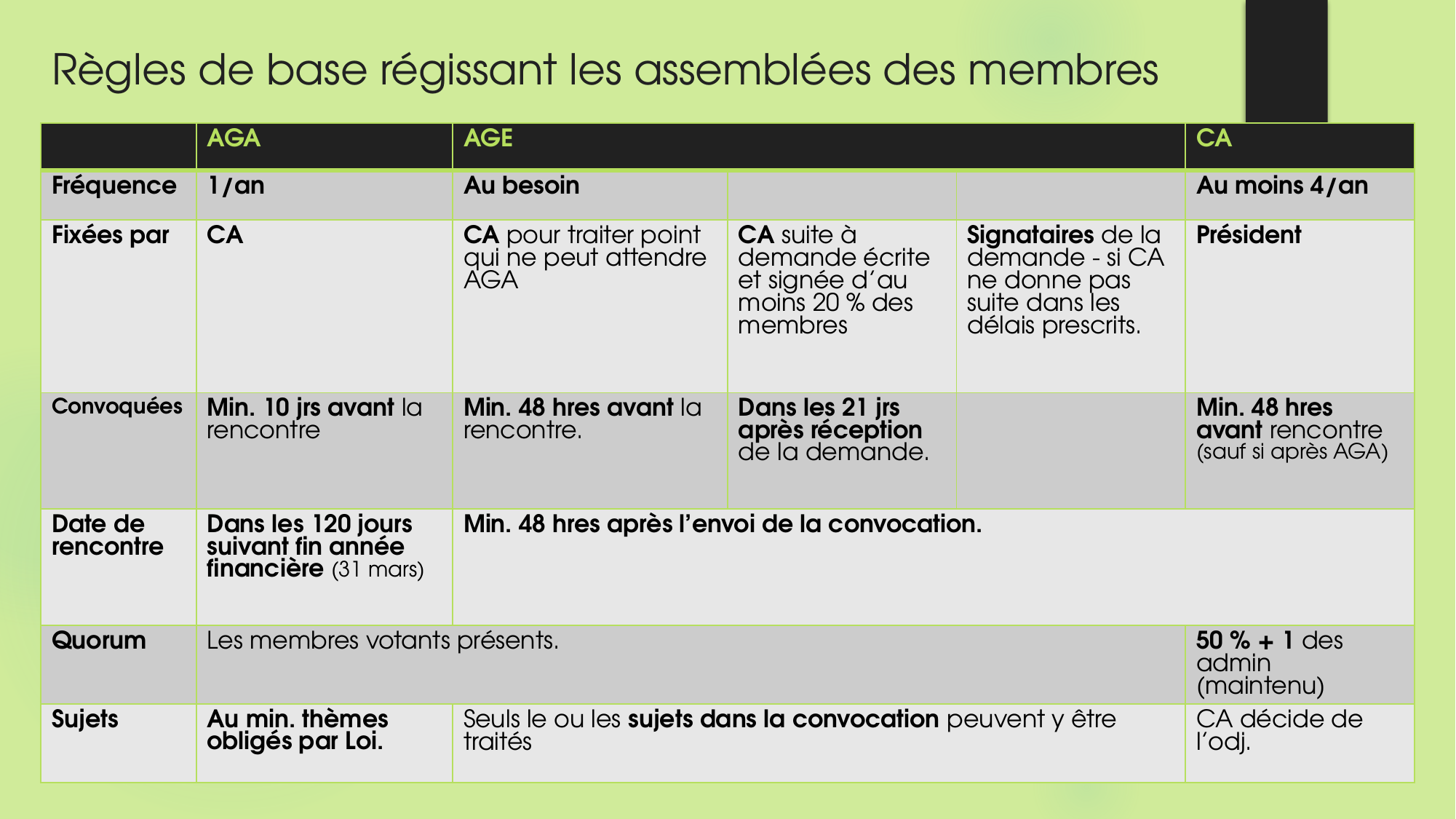

# Règles de base régissant les assemblées des membres
|  | AGA | AGE |  |  | CA |
| --- | --- | --- | --- | --- | --- |
| Fréquence | 1/an | Au besoin |  |  | Au moins 4/an |
| Fixées par | CA | CA pour traiter point qui ne peut attendre AGA | CA suite à demande écrite et signée d’au moins 20 % des membres | Signataires de la demande - si CA ne donne pas suite dans les délais prescrits. | Président |
| Convoquées | Min. 10 jrs avant la rencontre | Min. 48 hres avant la rencontre. | Dans les 21 jrs après réception de la demande. |  | Min. 48 hres avant rencontre (sauf si après AGA) |
| Date de rencontre | Dans les 120 jours suivant fin année financière (31 mars) | Min. 48 hres après l’envoi de la convocation. |  |  |  |
| Quorum | Les membres votants présents. |  |  |  | 50 % + 1 des admin (maintenu) |
| Sujets | Au min. thèmes obligés par Loi. | Seuls le ou les sujets dans la convocation peuvent y être traités |  |  | CA décide de l’odj. |